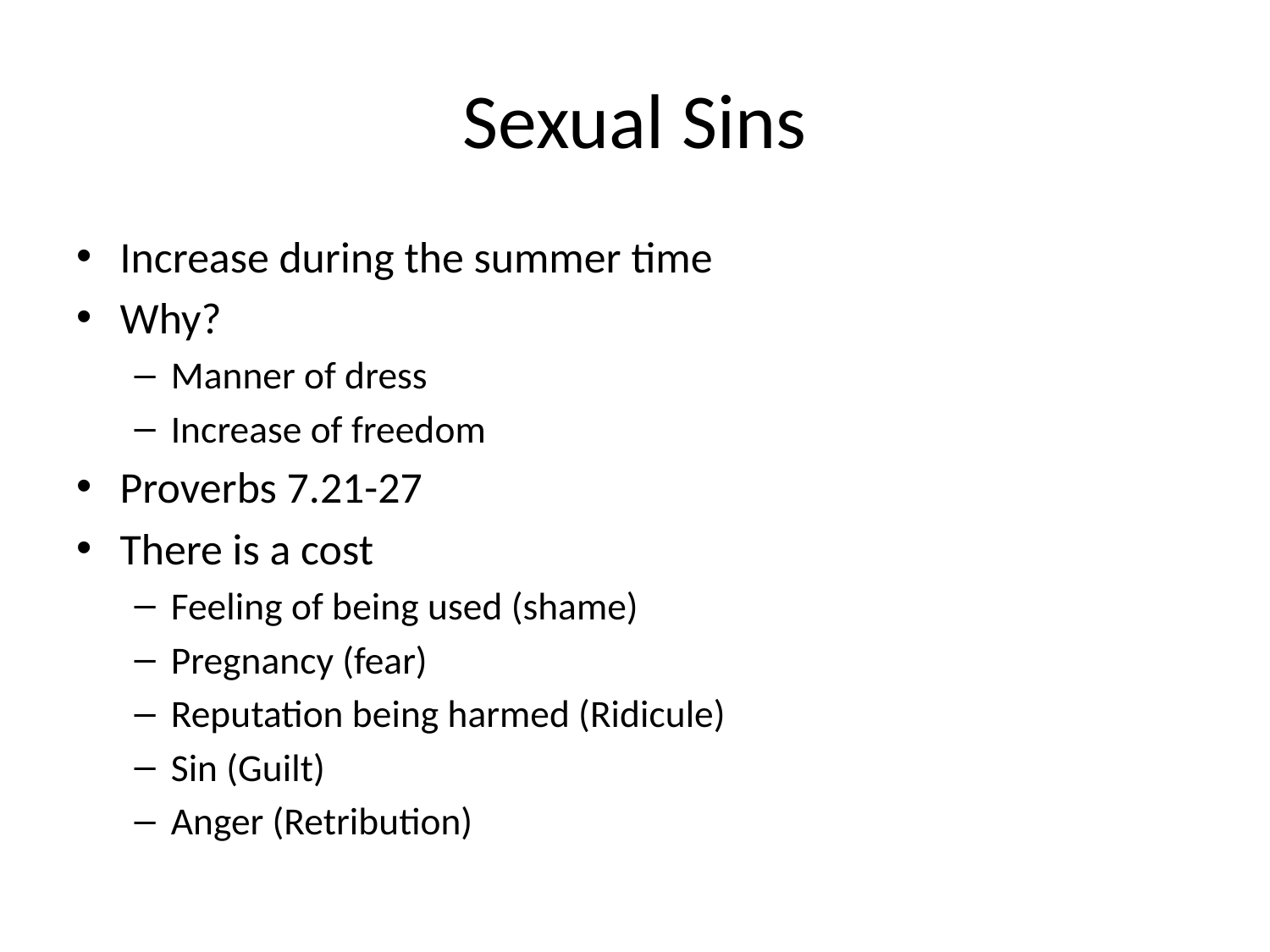

# Sexual Sins
Increase during the summer time
Why?
Manner of dress
Increase of freedom
Proverbs 7.21-27
There is a cost
Feeling of being used (shame)
Pregnancy (fear)
Reputation being harmed (Ridicule)
Sin (Guilt)
Anger (Retribution)